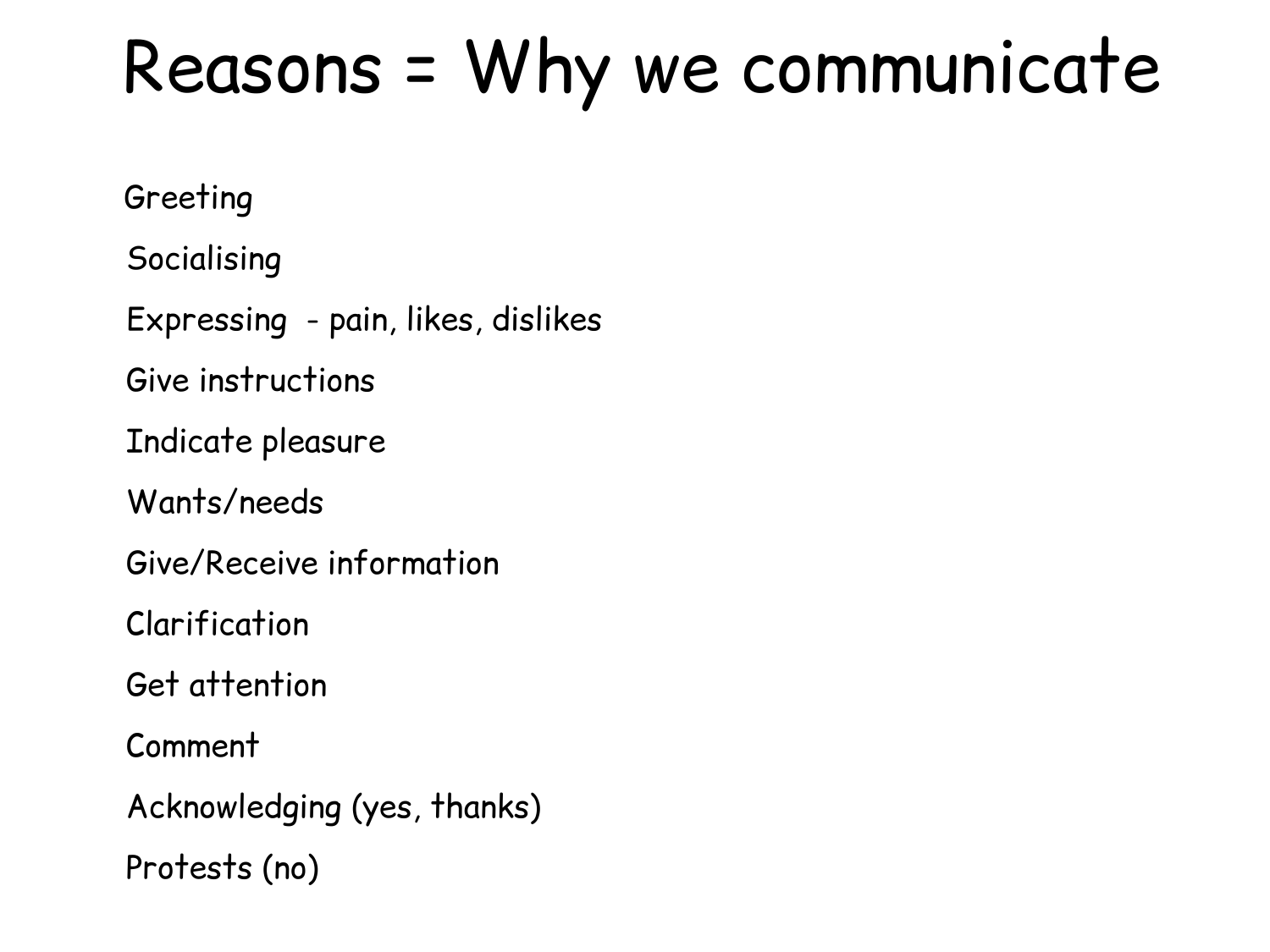

# Reasons = Why we communicate Reasons

   Greeting

   Socialising

   Expressing  - pain, likes, dislikes

   Give instructions

   Indicate pleasure

   Wants/needs

   Give/Receive information

   Clarification

   Get attention

   Comment

   Acknowledging (yes, thanks)

   Protests (no)